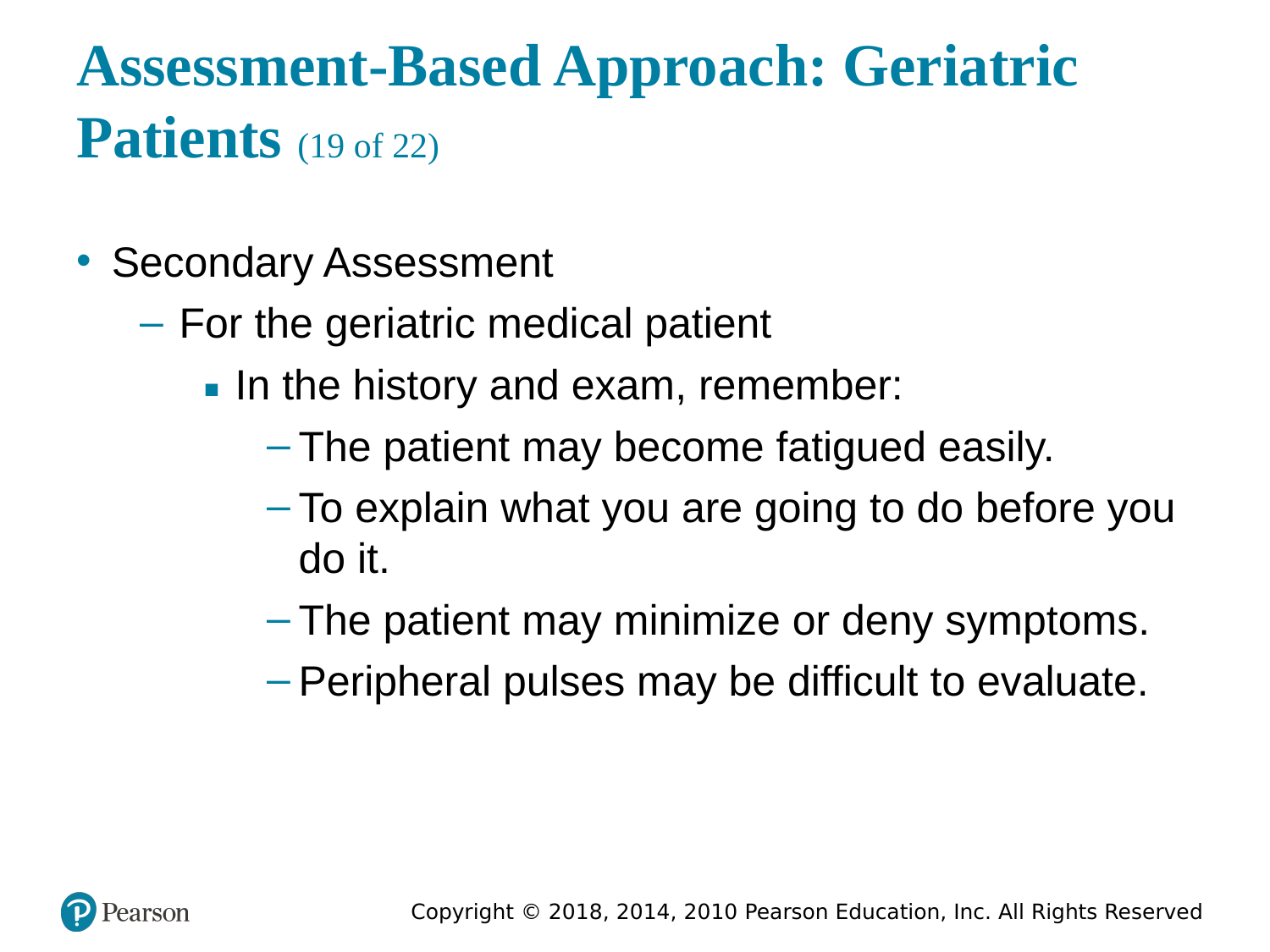

# Assessment-Based Approach: Geriatric Patients (19 of 22)
Secondary Assessment
For the geriatric medical patient
In the history and exam, remember:
The patient may become fatigued easily.
To explain what you are going to do before you do it.
The patient may minimize or deny symptoms.
Peripheral pulses may be difficult to evaluate.